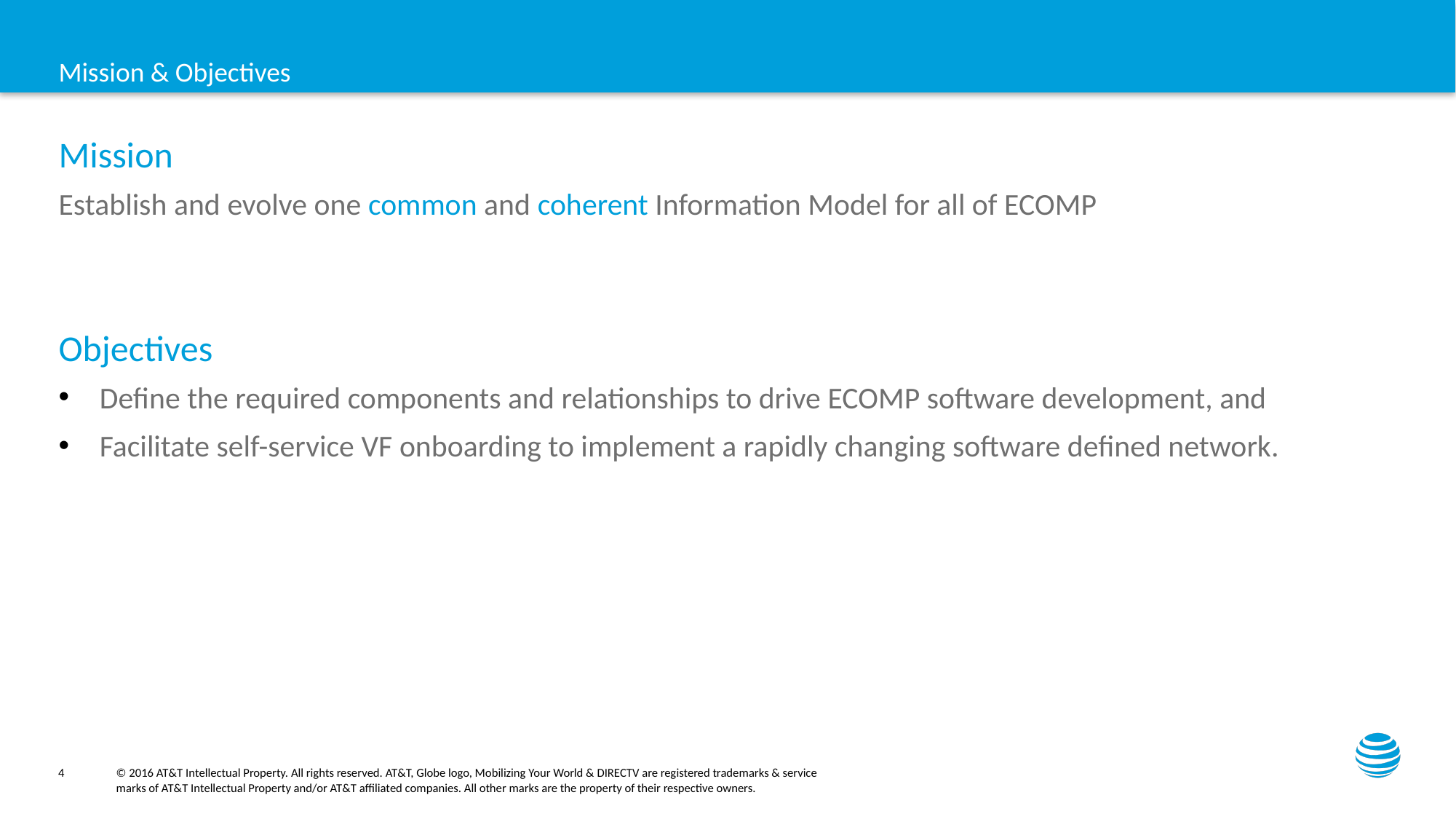

# Mission & Objectives
Mission
Establish and evolve one common and coherent Information Model for all of ECOMP

Objectives
Define the required components and relationships to drive ECOMP software development, and
Facilitate self-service VF onboarding to implement a rapidly changing software defined network.

4